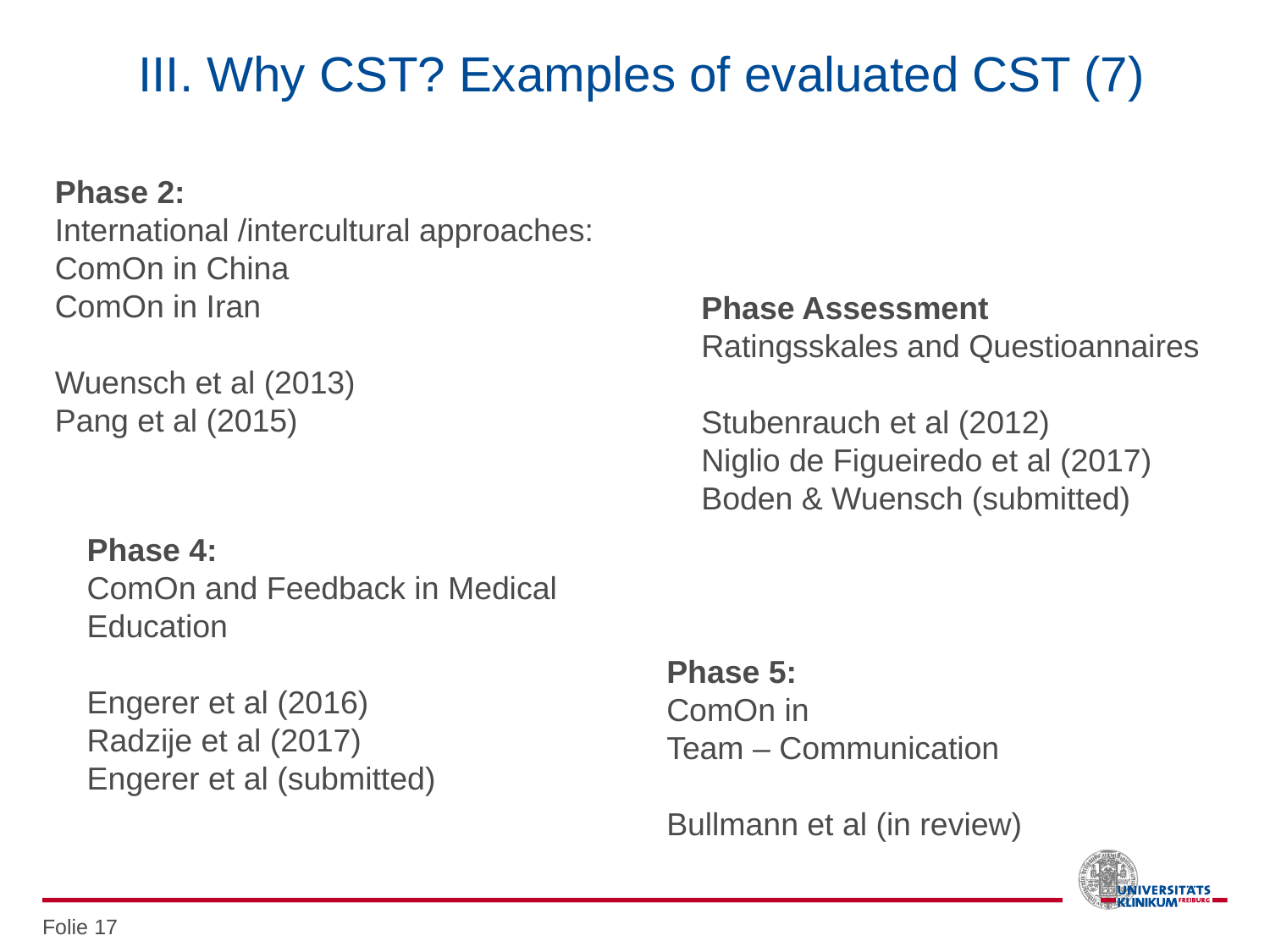

# III. Why CST? Examples of evaluated CST (7)
Phase 2:
International /intercultural approaches:
ComOn in China
ComOn in Iran

Wuensch et al (2013)
Pang et al (2015)

Phase Assessment
Ratingsskales and Questioannaires

Stubenrauch et al (2012)
Niglio de Figueiredo et al (2017)
Boden & Wuensch (submitted)
Phase 4:
ComOn and Feedback in Medical Education

Engerer et al (2016)
Radzije et al (2017)
Engerer et al (submitted)
Phase 5:
ComOn in
Team – Communication

Bullmann et al (in review)

Folie 17